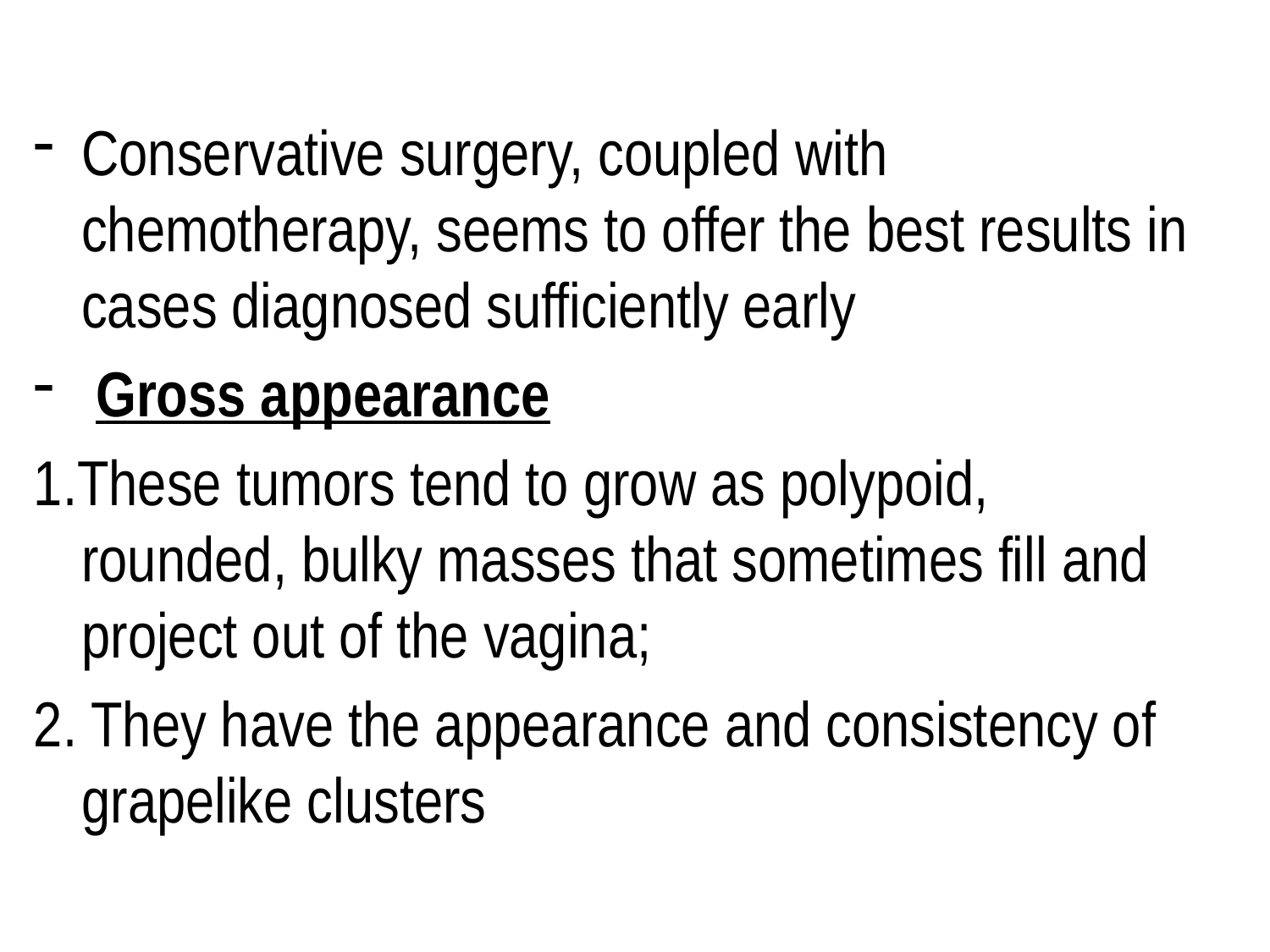

Conservative surgery, coupled with chemotherapy, seems to offer the best results in cases diagnosed sufficiently early
 Gross appearance
1.These tumors tend to grow as polypoid, rounded, bulky masses that sometimes fill and project out of the vagina;
2. They have the appearance and consistency of grapelike clusters